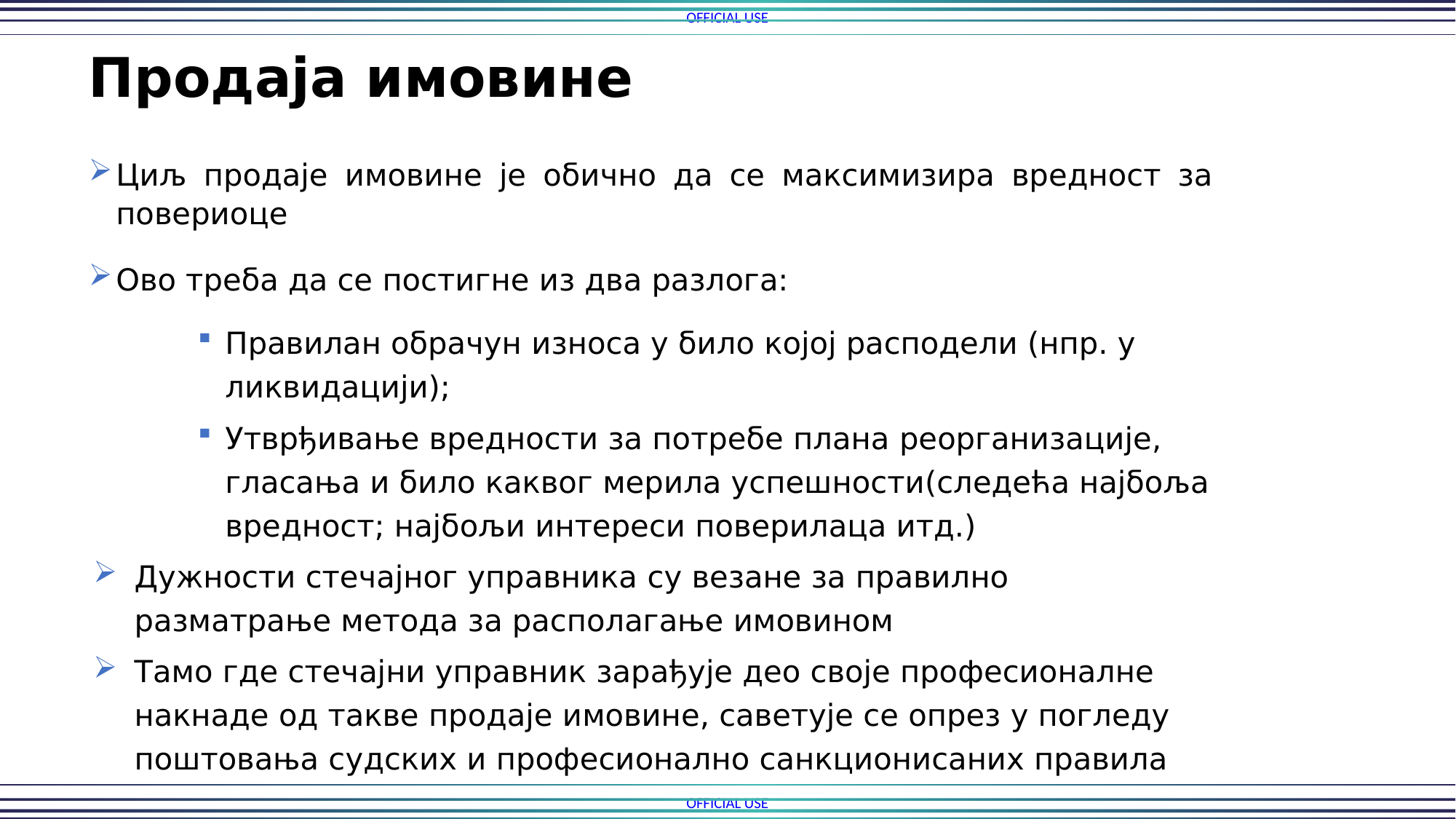

Продаја имовине
Циљ продаје имовине је обично да се максимизира вредност за повериоце
Ово треба да се постигне из два разлога:
Правилан обрачун износа у било којој расподели (нпр. у ликвидацији);
Утврђивање вредности за потребе плана реорганизације, гласања и било каквог мерила успешности(следећа најбоља вредност; најбољи интереси поверилаца итд.)
Дужности стечајног управника су везане за правилно разматрање метода за располагање имовином
Тамо где стечајни управник зарађује део своје професионалне накнаде од такве продаје имовине, саветује се опрез у погледу поштовања судских и професионално санкционисаних правила